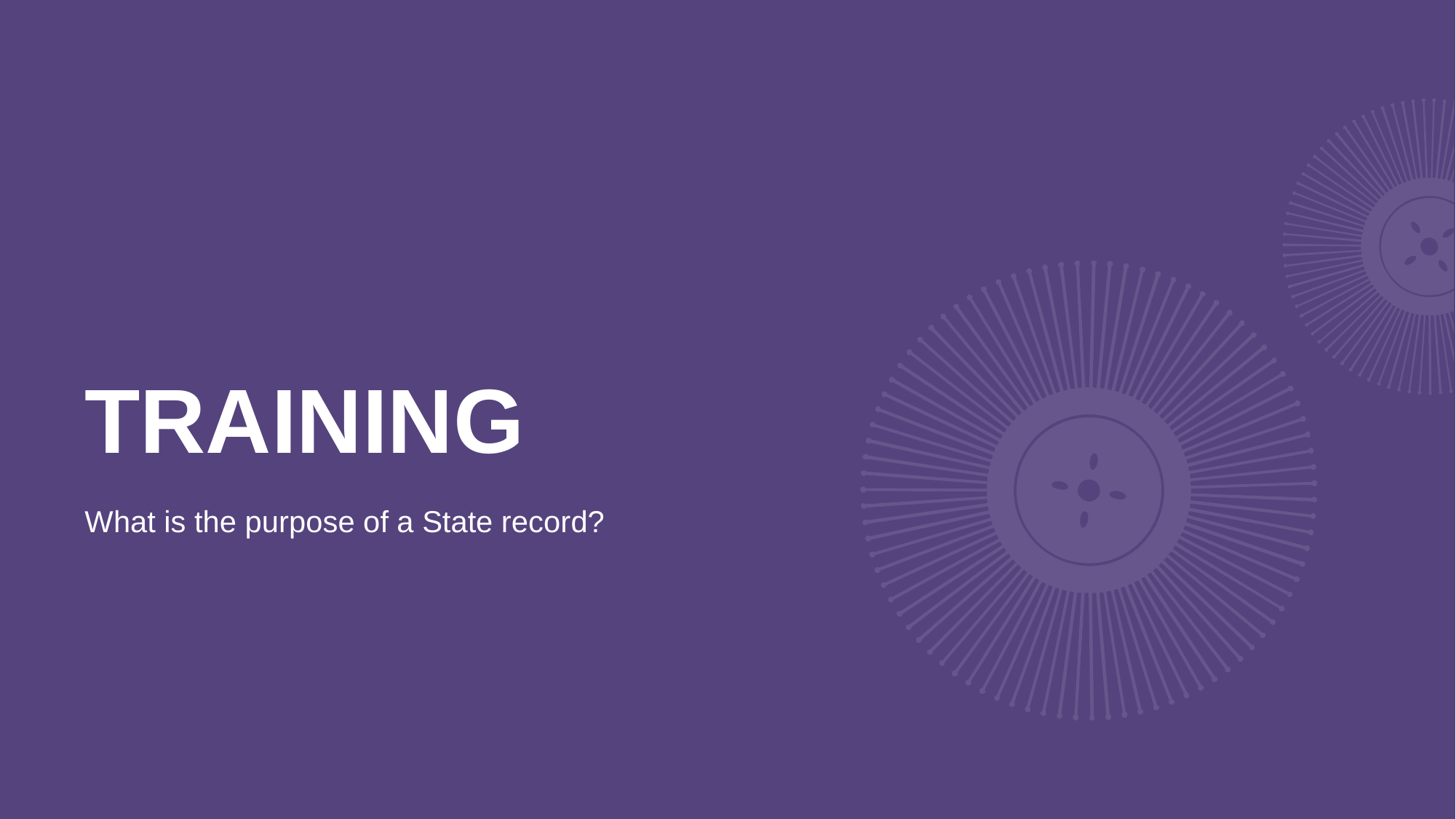

# training
What is the purpose of a State record?